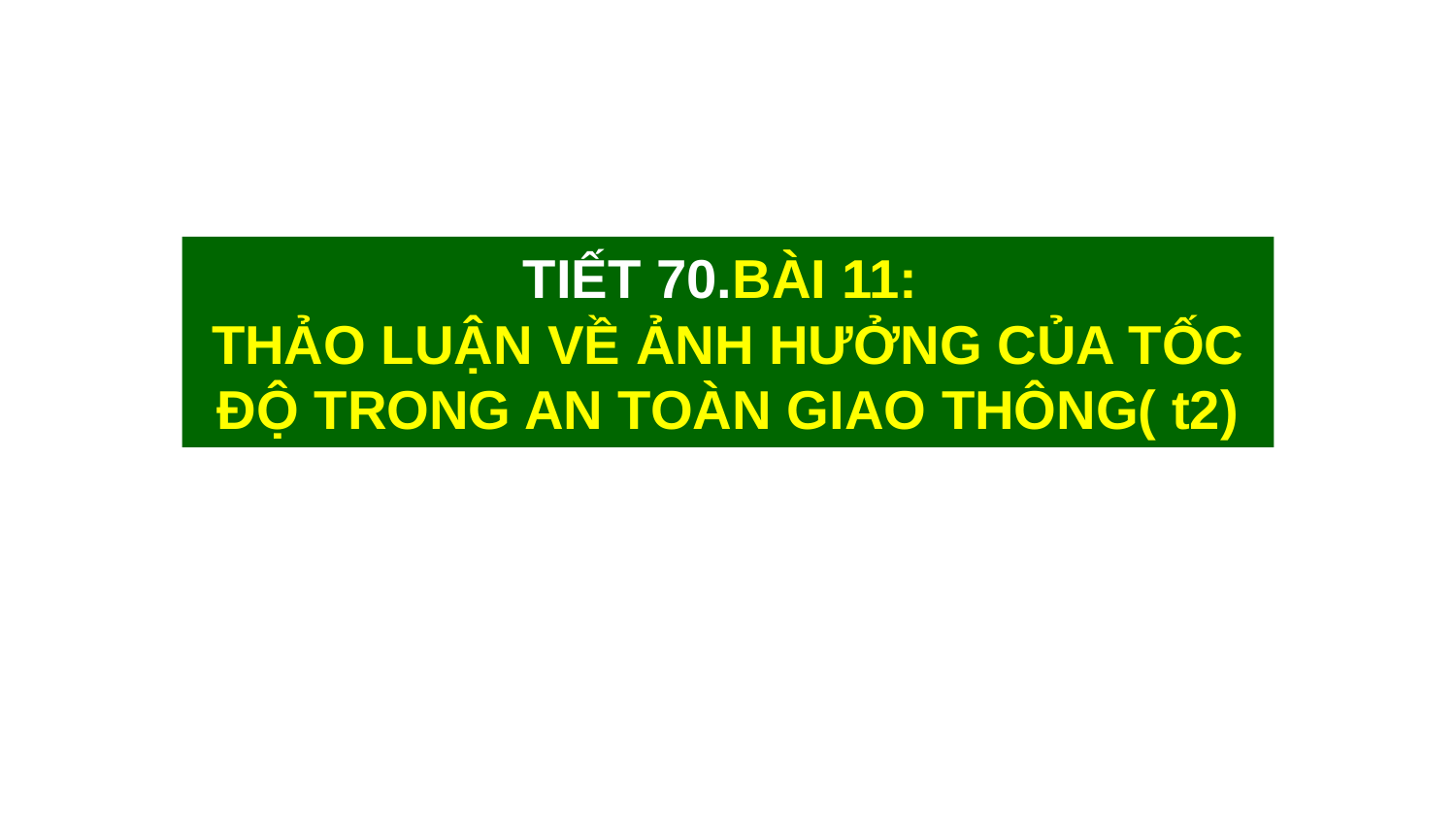

TIẾT 70.BÀI 11:
THẢO LUẬN VỀ ẢNH HƯỞNG CỦA TỐC ĐỘ TRONG AN TOÀN GIAO THÔNG( t2)